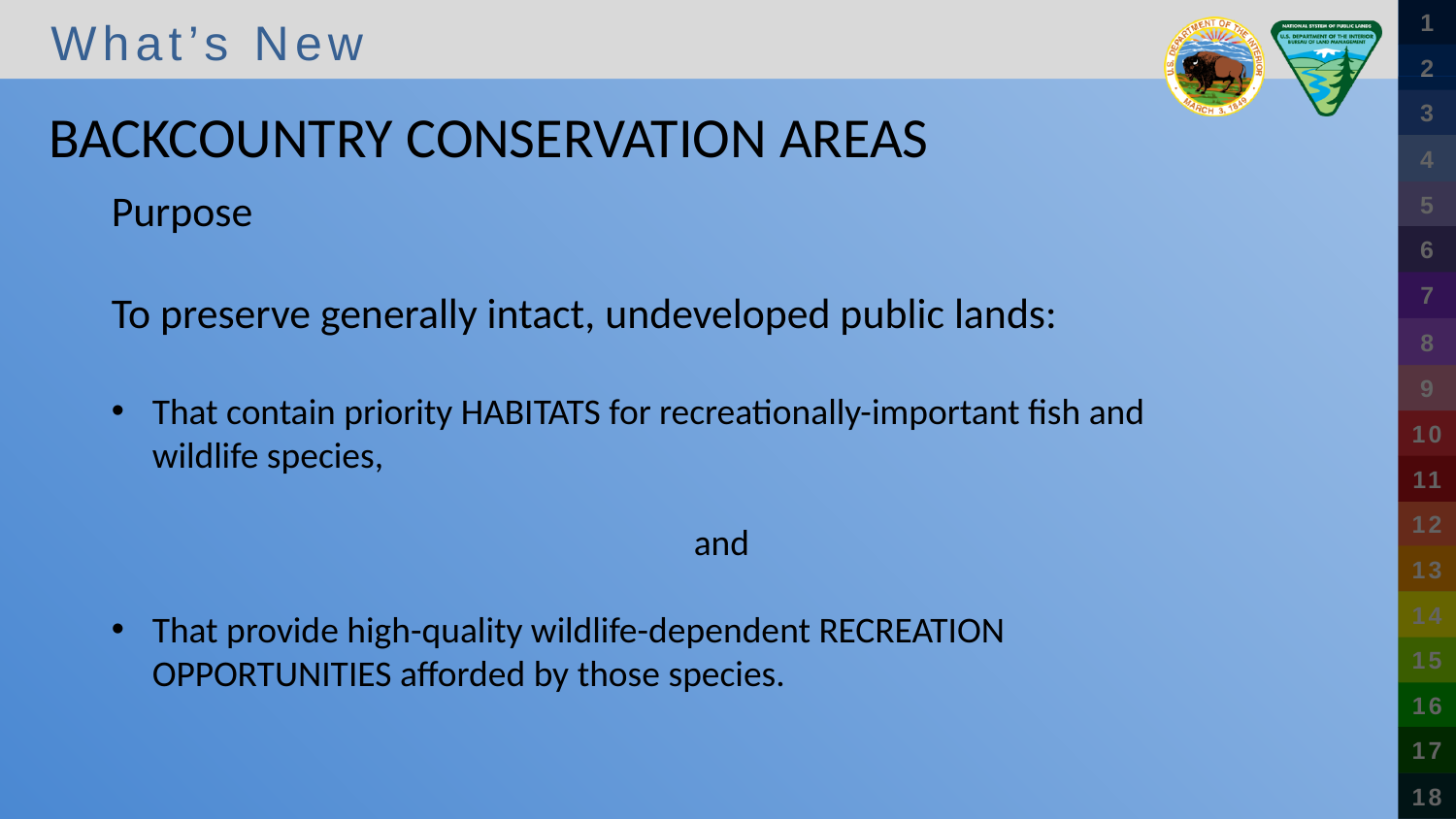

What’s New
BACKCOUNTRY CONSERVATION AREAS
Purpose

To preserve generally intact, undeveloped public lands:

That contain priority HABITATS for recreationally-important fish and wildlife species,

				and

That provide high-quality wildlife-dependent RECREATION OPPORTUNITIES afforded by those species.